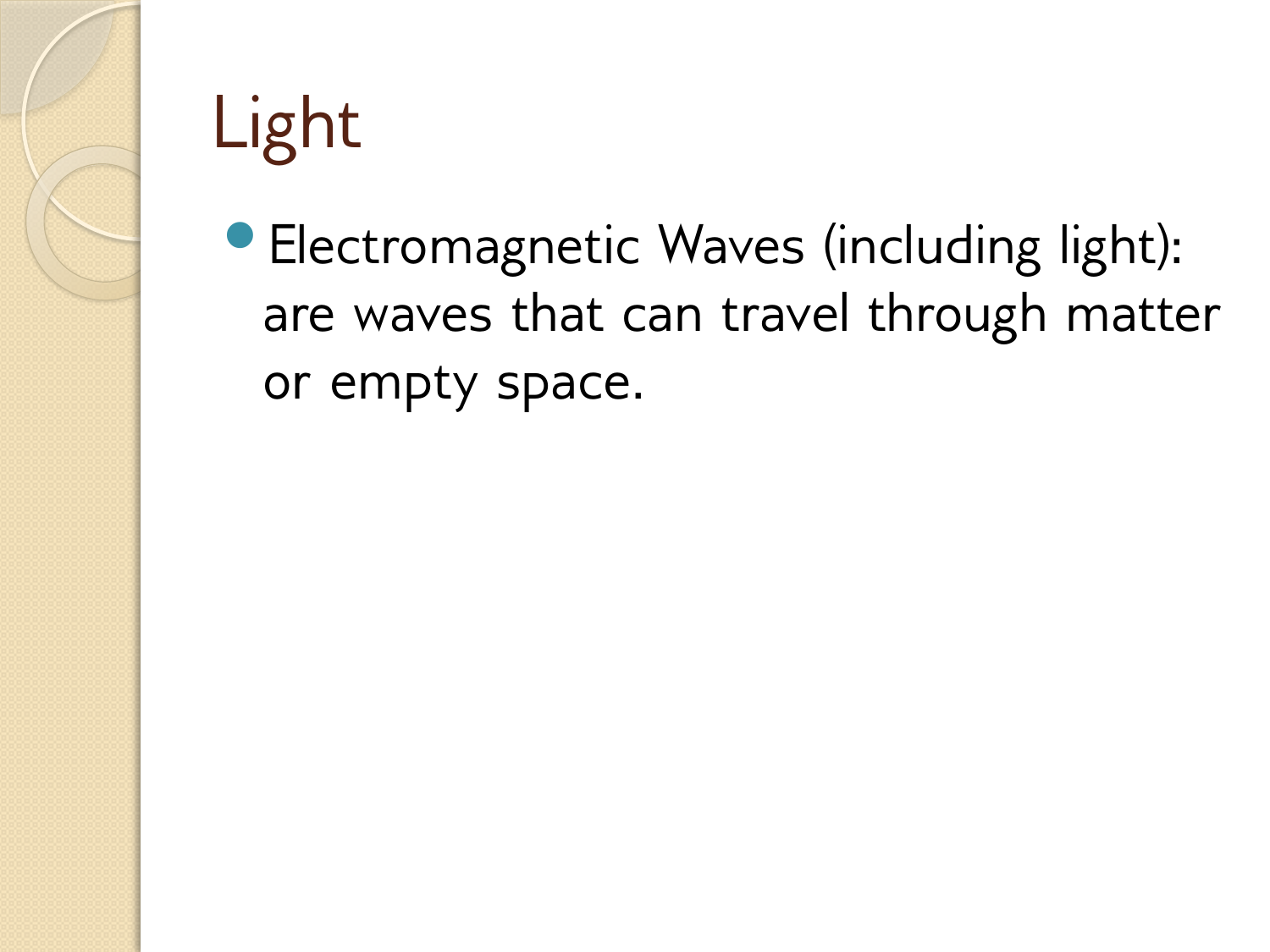

# Light
Electromagnetic Waves (including light): are waves that can travel through matter or empty space.